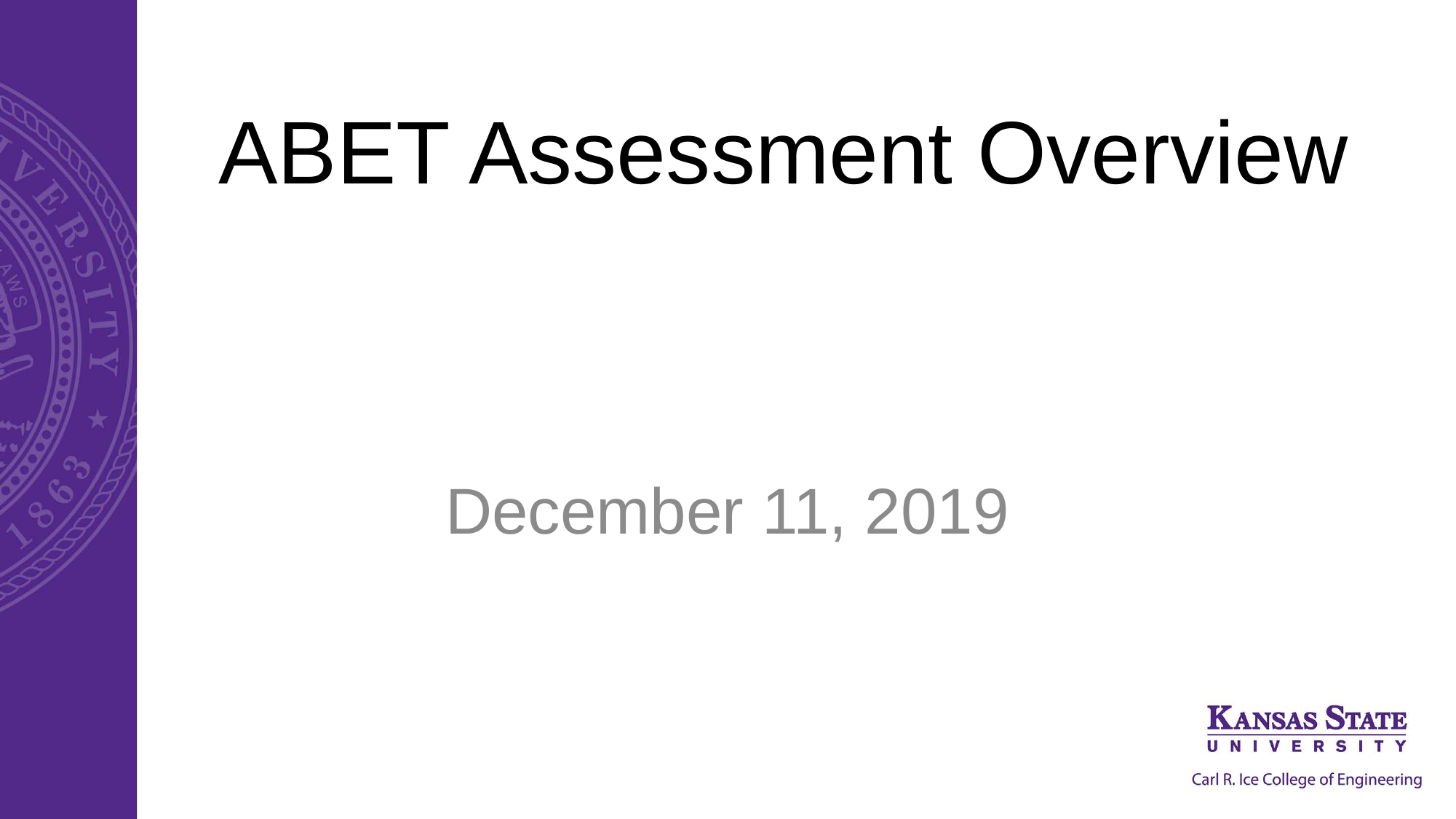

# ABET Assessment Overview
December 11, 2019